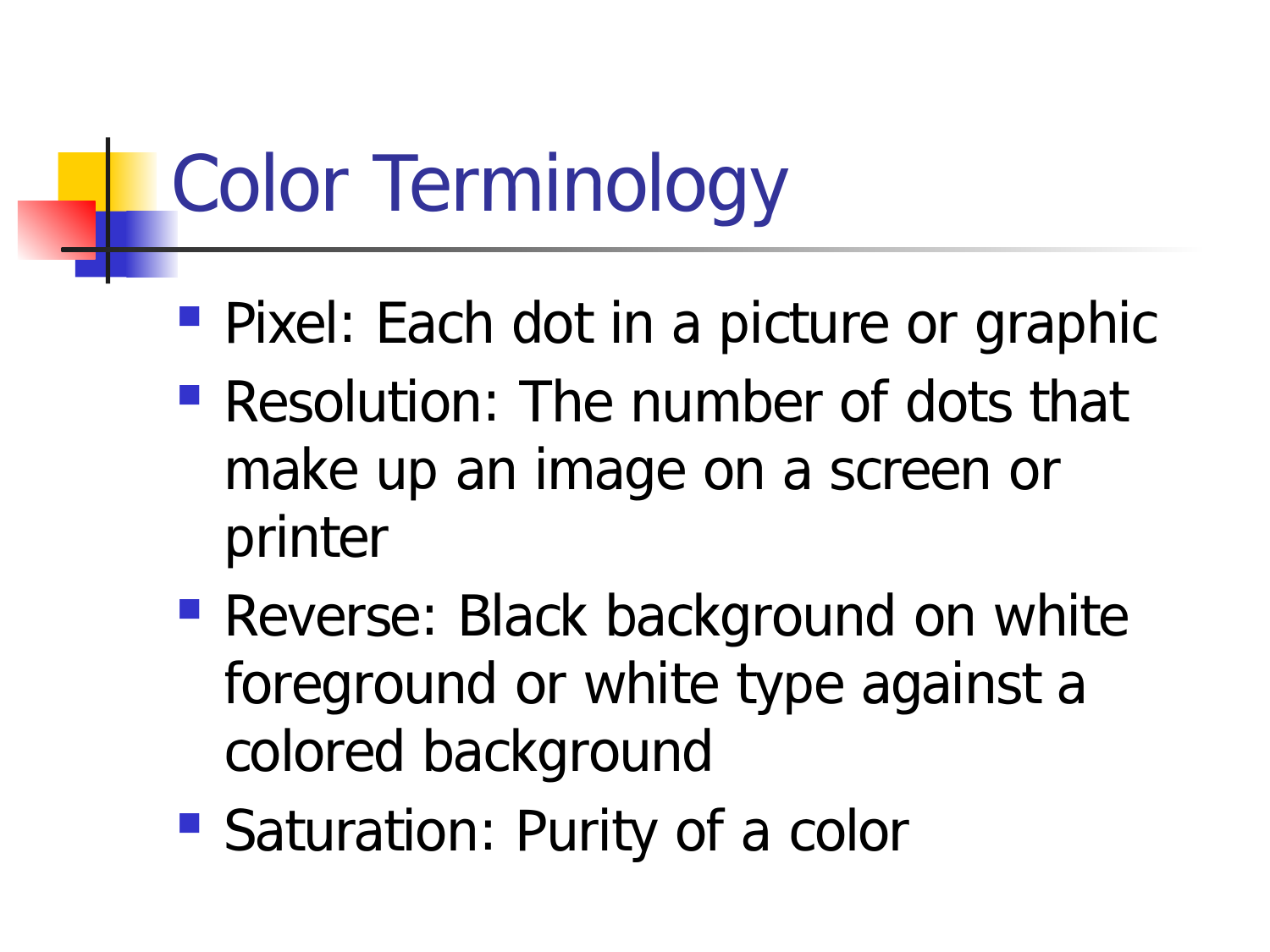

# Color Terminology
Pixel: Each dot in a picture or graphic
Resolution: The number of dots that make up an image on a screen or printer
Reverse: Black background on white foreground or white type against a colored background
Saturation: Purity of a color